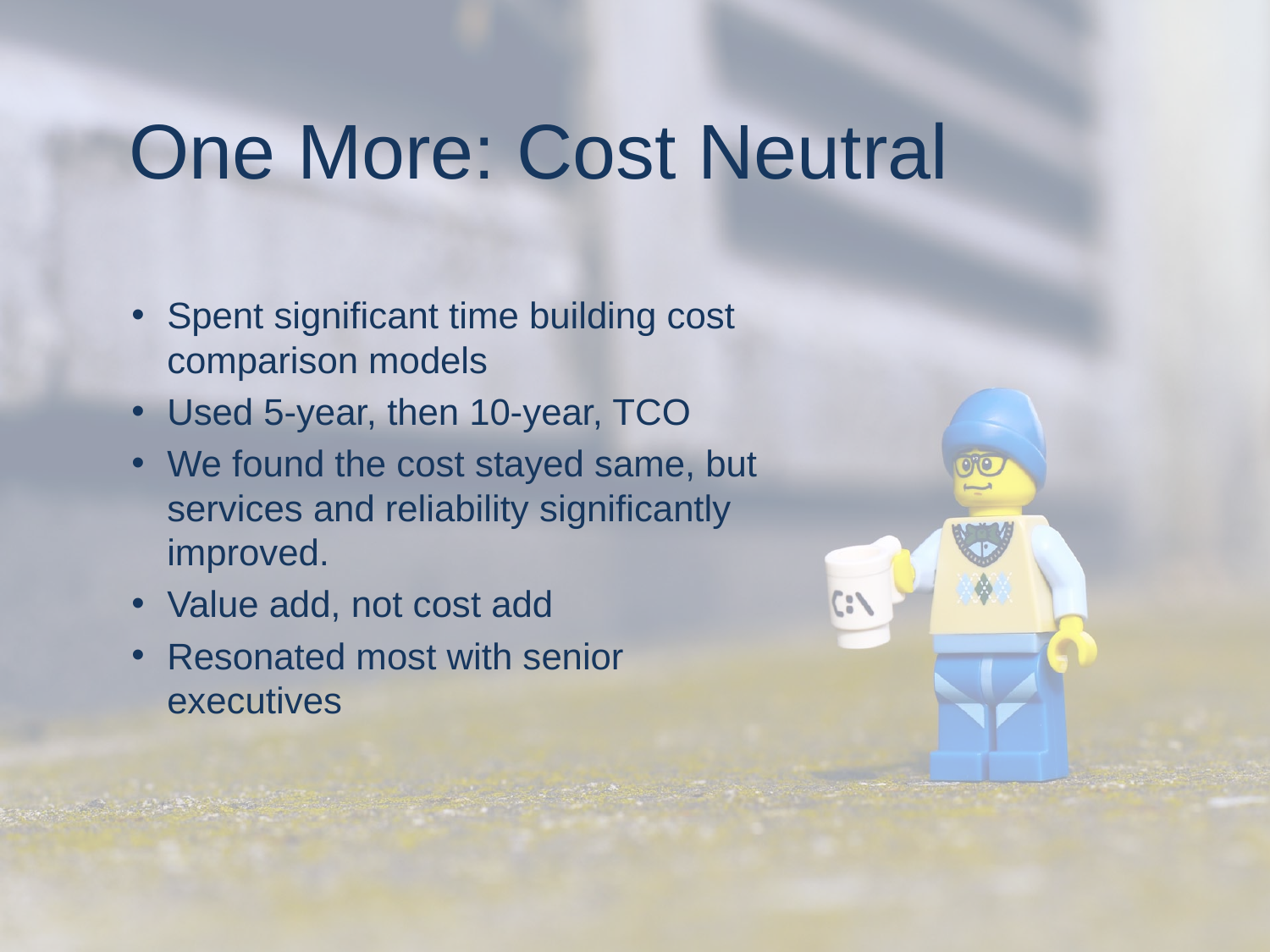

# One More: Cost Neutral
Spent significant time building cost comparison models
Used 5-year, then 10-year, TCO
We found the cost stayed same, but services and reliability significantly improved.
Value add, not cost add
Resonated most with senior executives